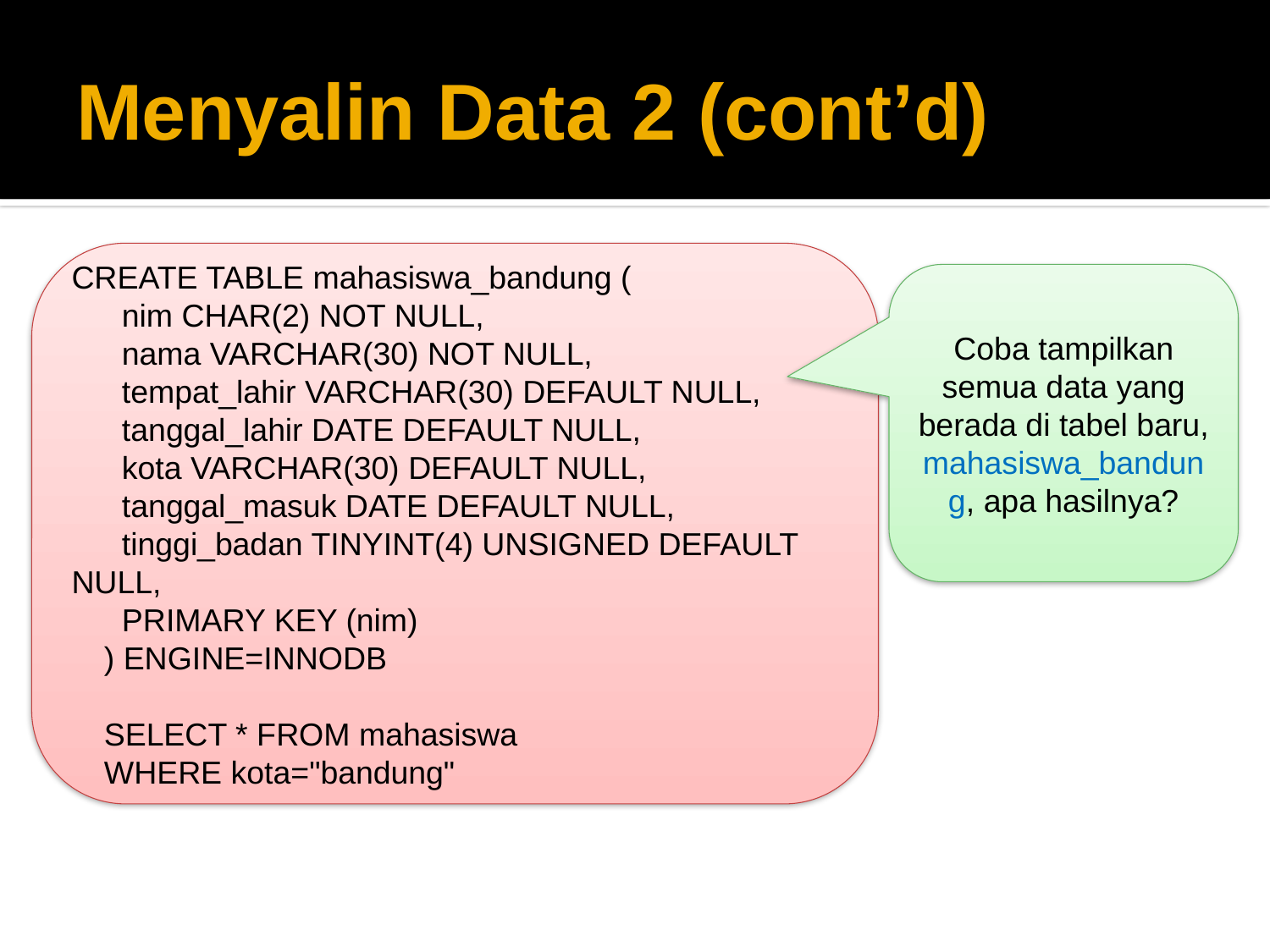

# Menyalin Data 2 (cont’d)
CREATE TABLE mahasiswa_bandung (
  nim CHAR(2) NOT NULL,
  nama VARCHAR(30) NOT NULL,
  tempat_lahir VARCHAR(30) DEFAULT NULL,
  tanggal_lahir DATE DEFAULT NULL,
  kota VARCHAR(30) DEFAULT NULL,
  tanggal_masuk DATE DEFAULT NULL,
  tinggi_badan TINYINT(4) UNSIGNED DEFAULT NULL,
  PRIMARY KEY (nim)
) ENGINE=INNODB

SELECT * FROM mahasiswa
WHERE kota="bandung"

Coba tampilkan semua data yang berada di tabel baru, mahasiswa_bandung, apa hasilnya?